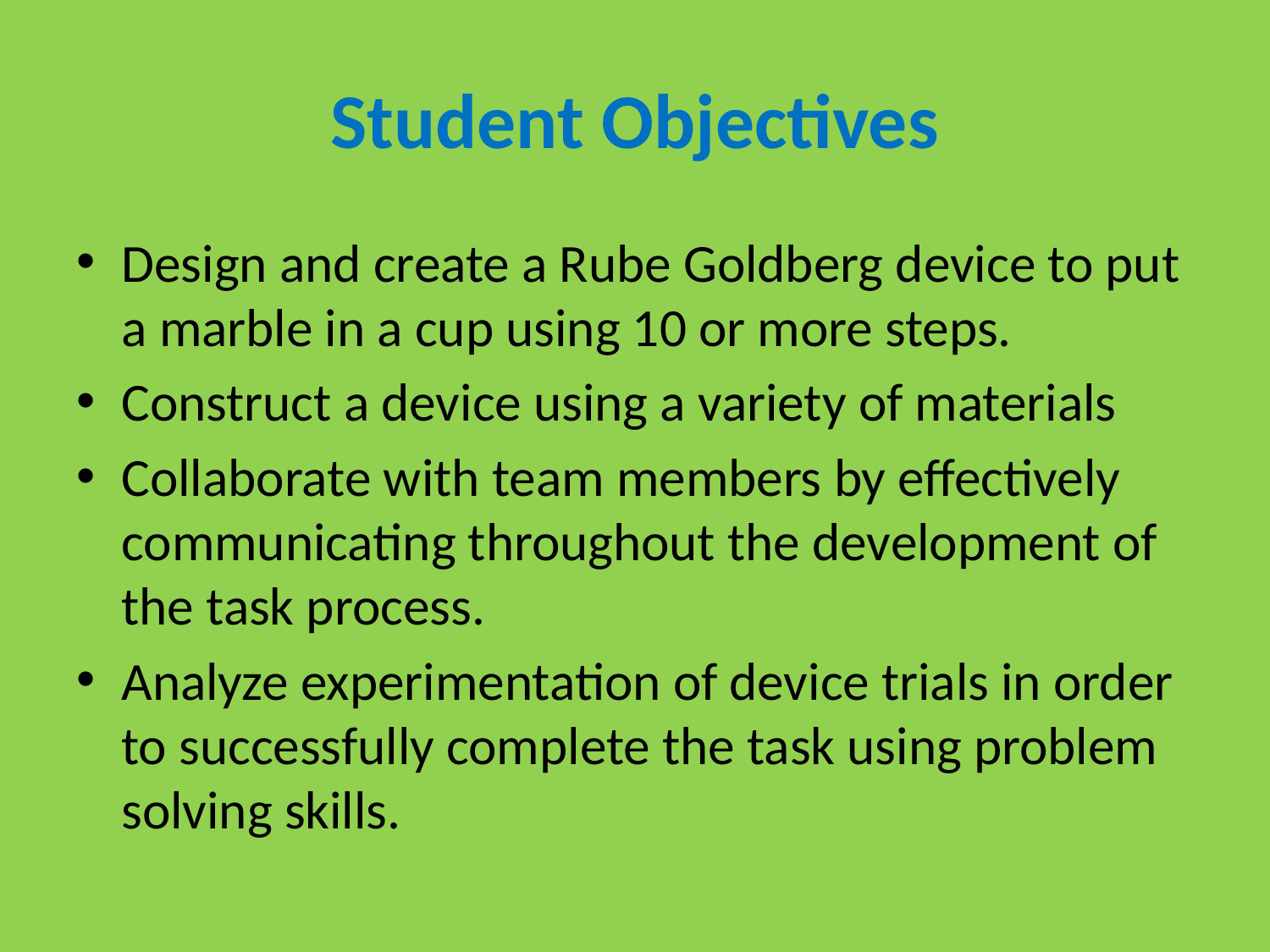

# Student Objectives
Design and create a Rube Goldberg device to put a marble in a cup using 10 or more steps.
Construct a device using a variety of materials
Collaborate with team members by effectively communicating throughout the development of the task process.
Analyze experimentation of device trials in order to successfully complete the task using problem solving skills.